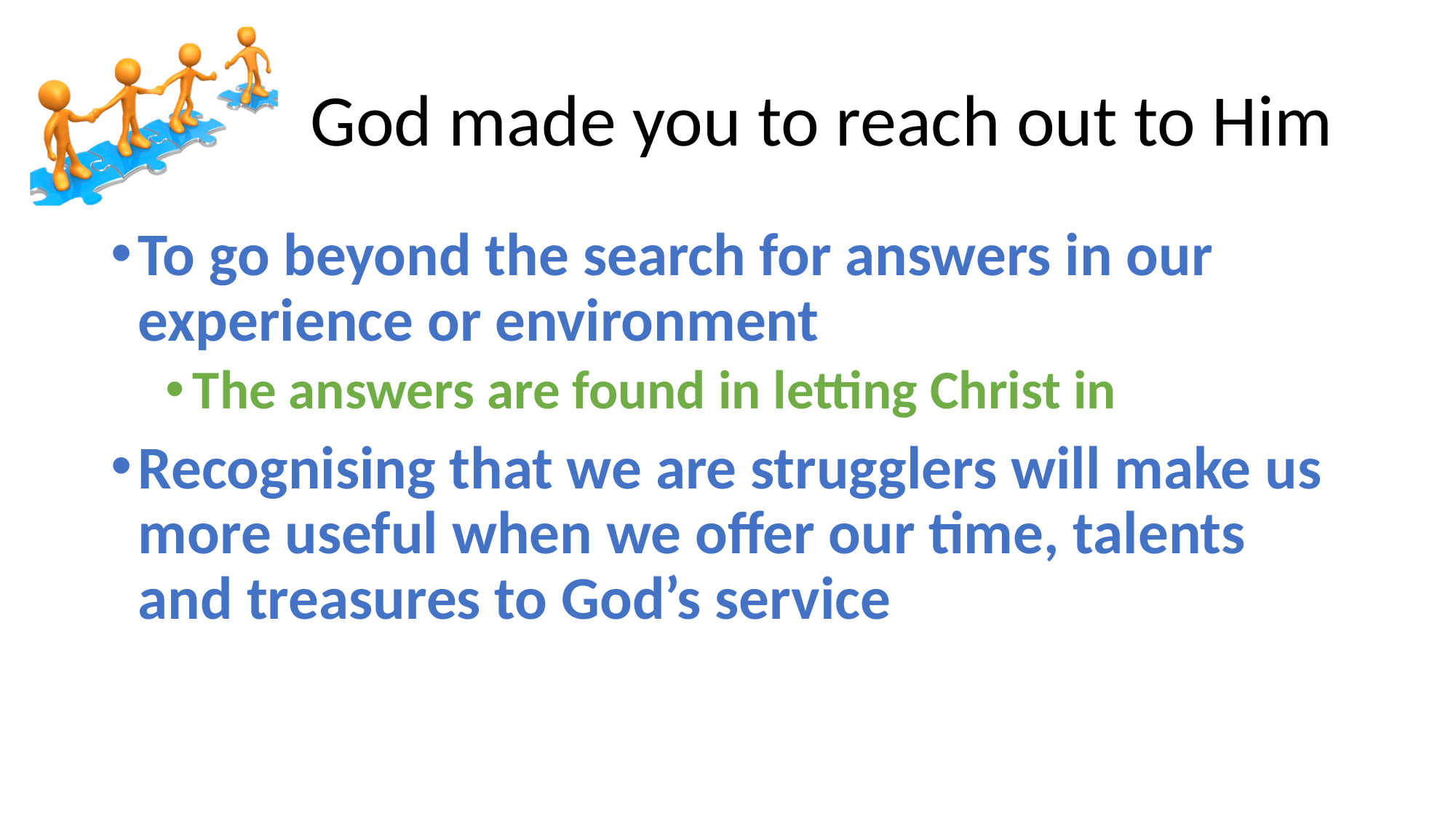

# God made you to reach out to Him
To go beyond the search for answers in our experience or environment
The answers are found in letting Christ in
Recognising that we are strugglers will make us more useful when we offer our time, talents and treasures to God’s service